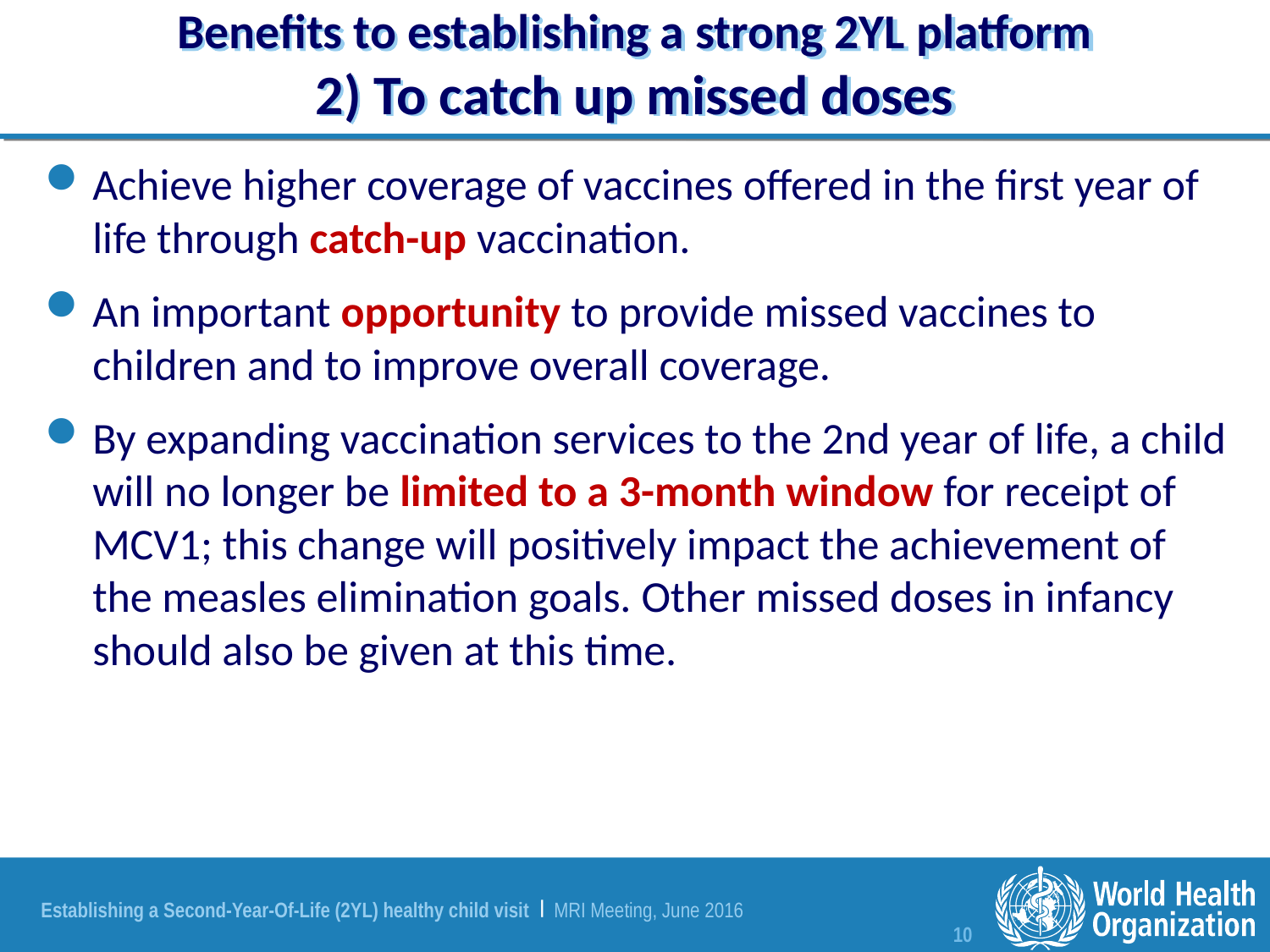

# Benefits to establishing a strong 2YL platform 2) To catch up missed doses
Achieve higher coverage of vaccines offered in the first year of life through catch-up vaccination.
An important opportunity to provide missed vaccines to children and to improve overall coverage.
By expanding vaccination services to the 2nd year of life, a child will no longer be limited to a 3-month window for receipt of MCV1; this change will positively impact the achievement of the measles elimination goals. Other missed doses in infancy should also be given at this time.